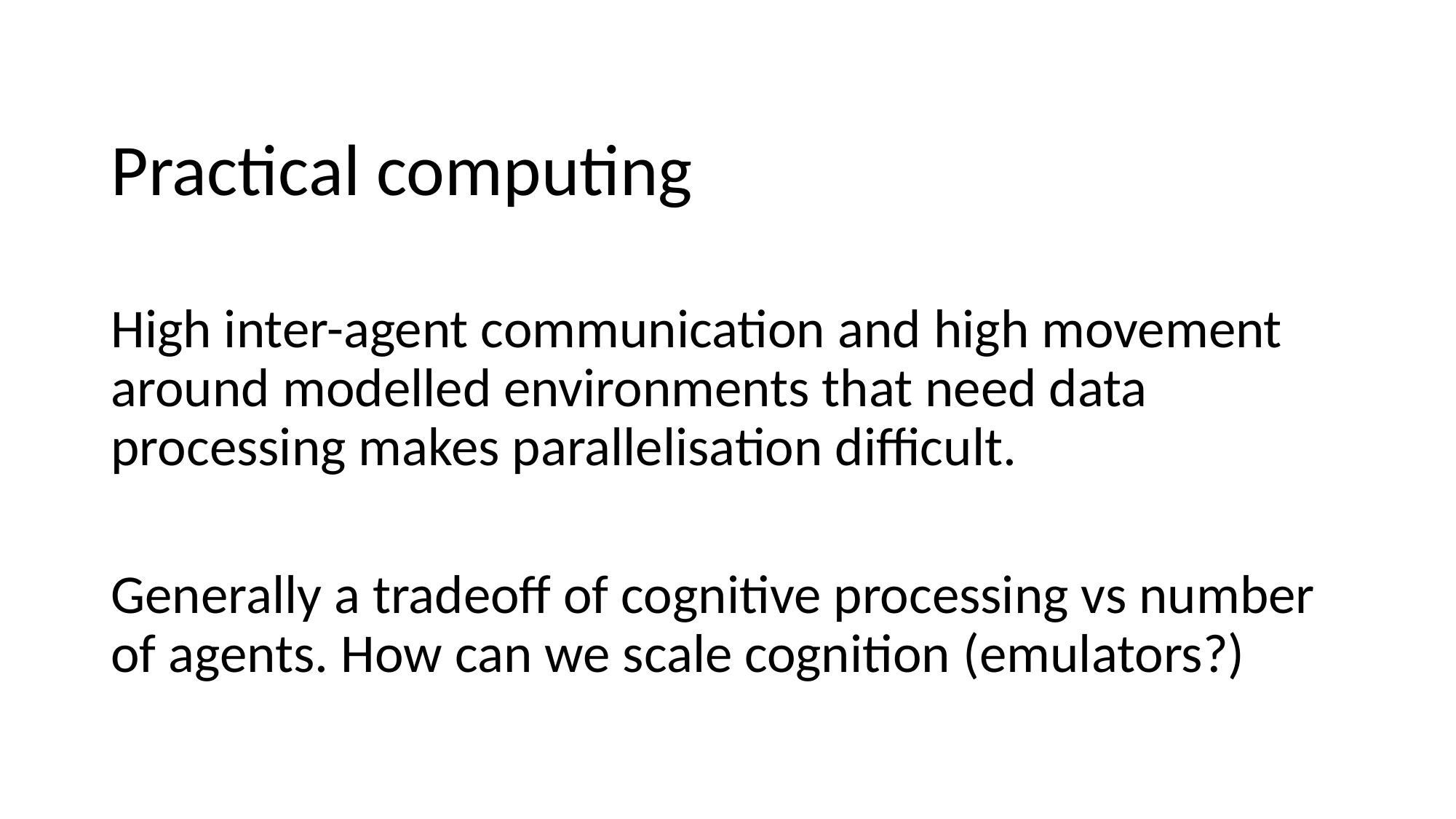

Practical computing

High inter-agent communication and high movement around modelled environments that need data processing makes parallelisation difficult.

Generally a tradeoff of cognitive processing vs number of agents. How can we scale cognition (emulators?)